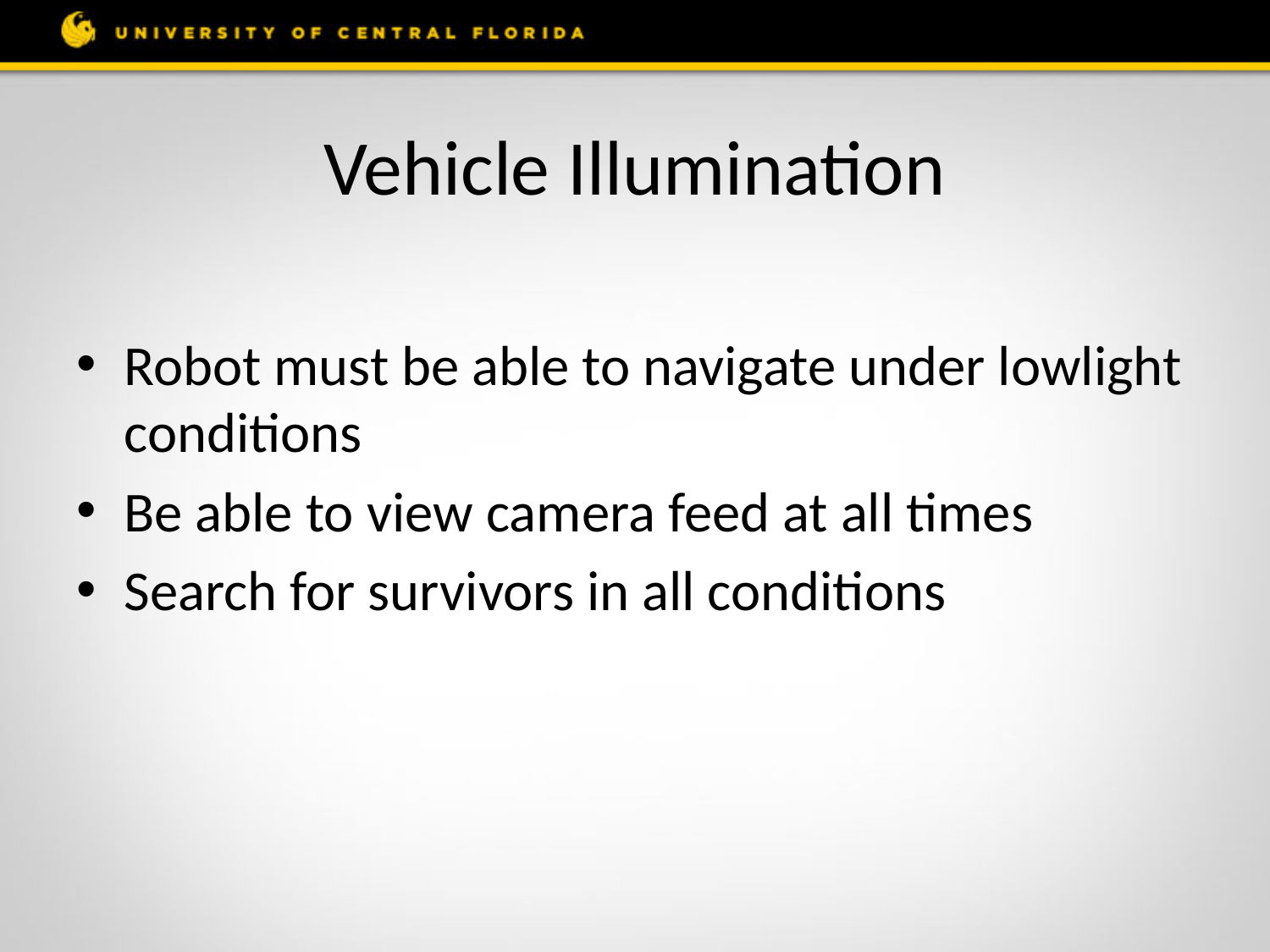

# Vehicle Illumination

Robot must be able to navigate under lowlight conditions
Be able to view camera feed at all times
Search for survivors in all conditions